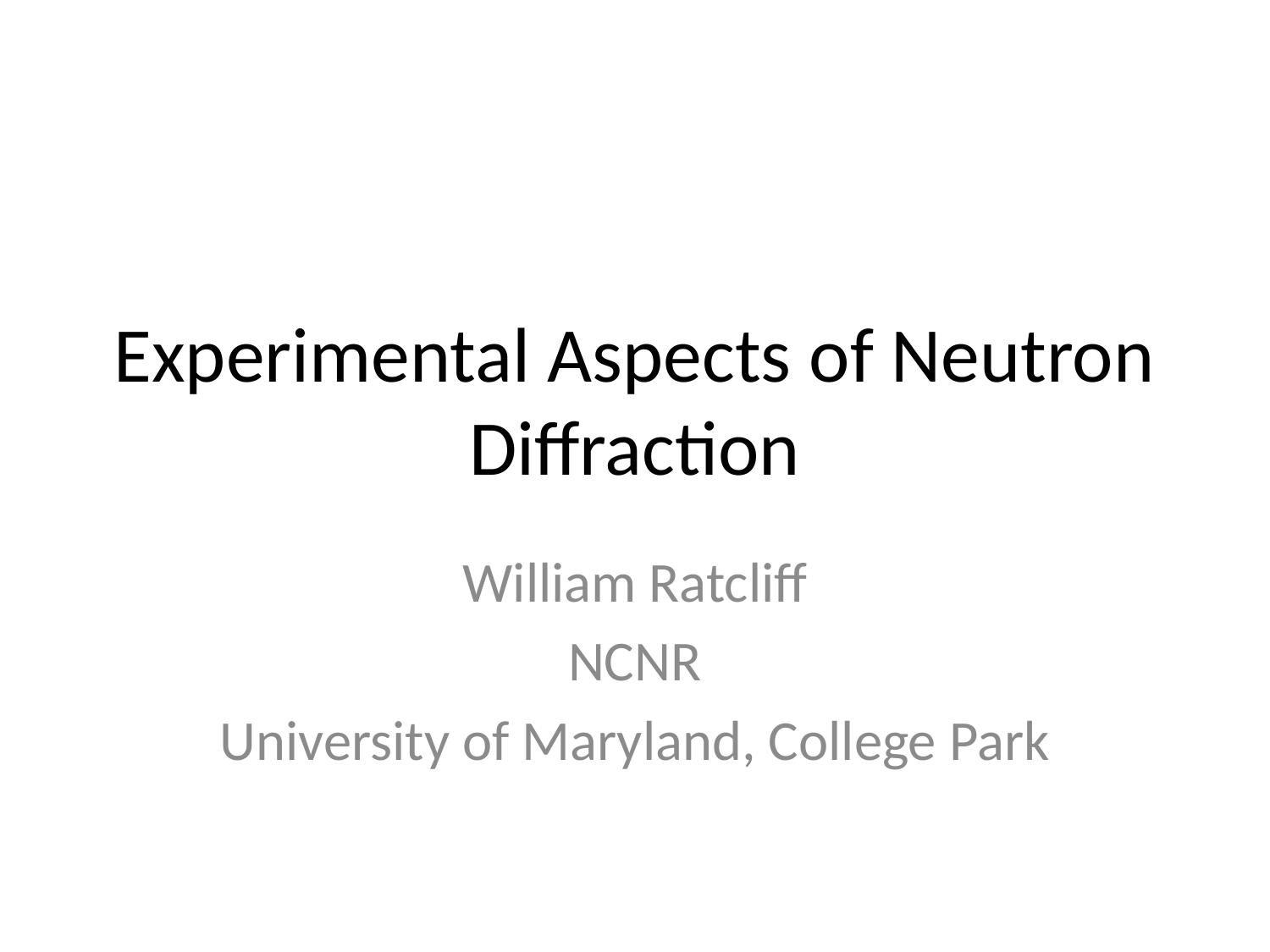

# Experimental Aspects of Neutron Diffraction
William Ratcliff
NCNR
University of Maryland, College Park